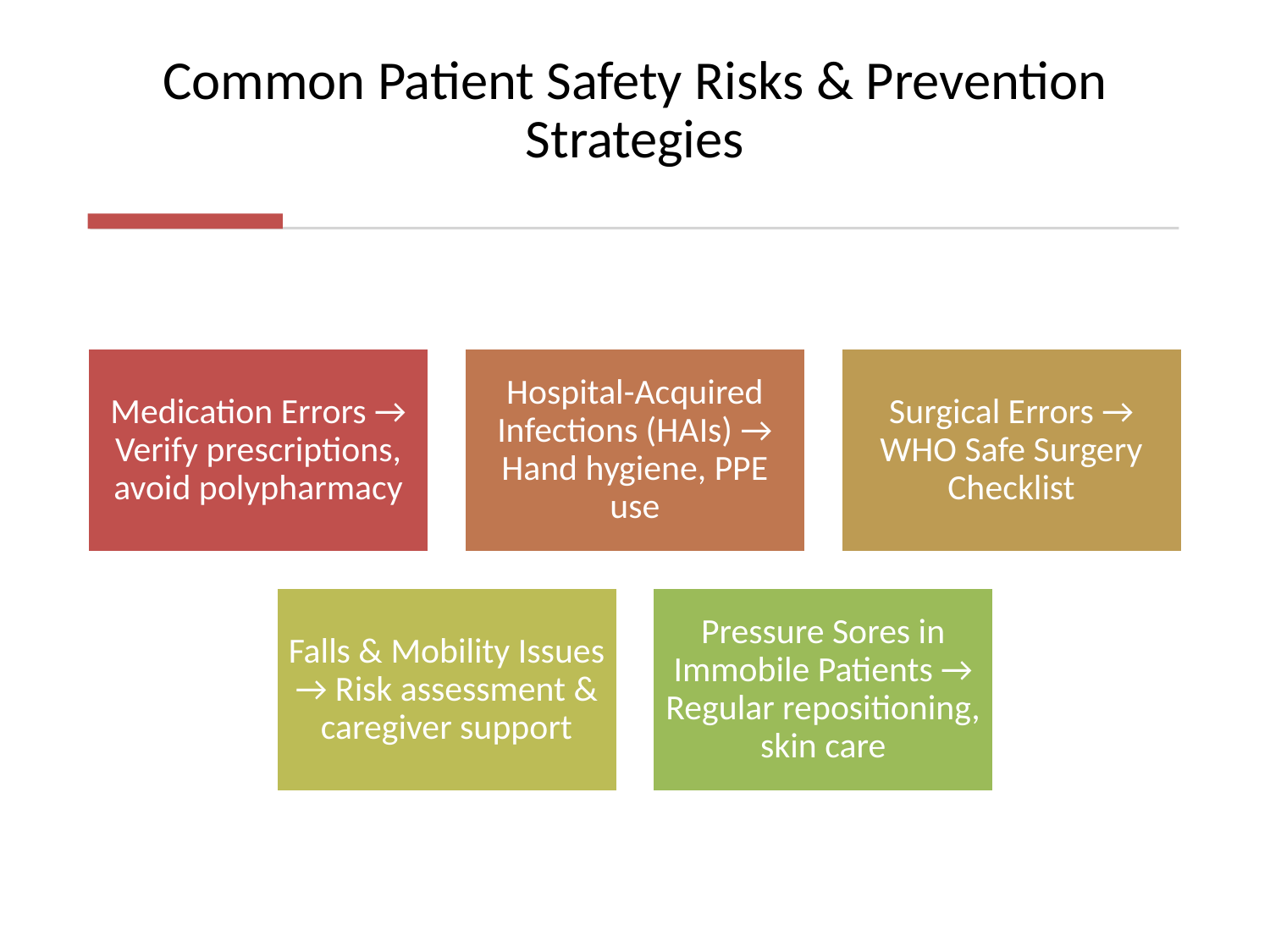

# Common Patient Safety Risks & Prevention Strategies

Medication Errors → Verify prescriptions, avoid polypharmacy
Hospital-Acquired Infections (HAIs) → Hand hygiene, PPE use
Surgical Errors → WHO Safe Surgery Checklist
Falls & Mobility Issues → Risk assessment & caregiver support
Pressure Sores in Immobile Patients → Regular repositioning, skin care